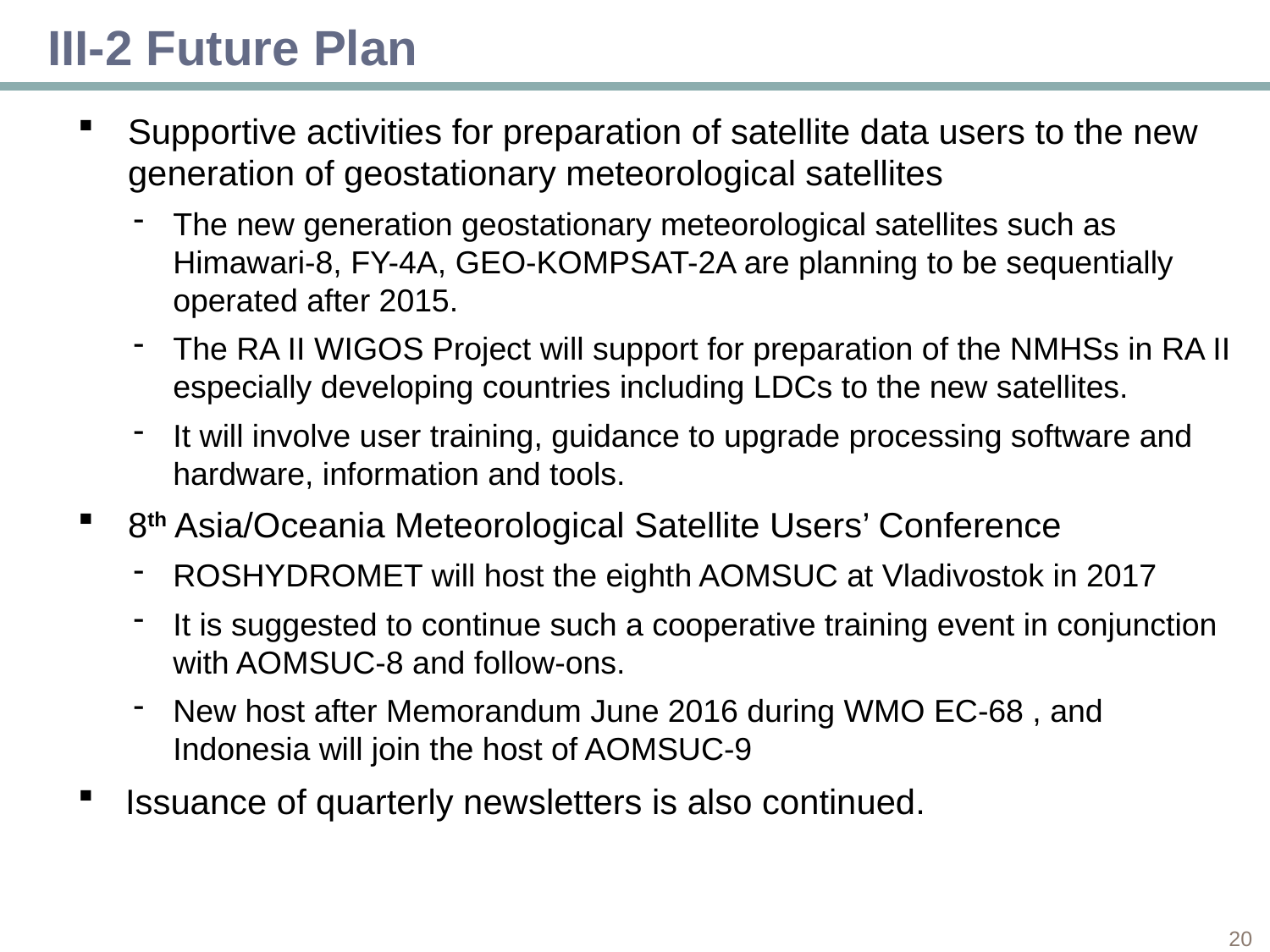

# III-2 Future Plan

Supportive activities for preparation of satellite data users to the new generation of geostationary meteorological satellites
The new generation geostationary meteorological satellites such as Himawari-8, FY-4A, GEO-KOMPSAT-2A are planning to be sequentially operated after 2015.
The RA II WIGOS Project will support for preparation of the NMHSs in RA II especially developing countries including LDCs to the new satellites.
It will involve user training, guidance to upgrade processing software and hardware, information and tools.
8th Asia/Oceania Meteorological Satellite Users’ Conference
ROSHYDROMET will host the eighth AOMSUC at Vladivostok in 2017
It is suggested to continue such a cooperative training event in conjunction with AOMSUC-8 and follow-ons.
New host after Memorandum June 2016 during WMO EC-68 , and Indonesia will join the host of AOMSUC-9
Issuance of quarterly newsletters is also continued.
20